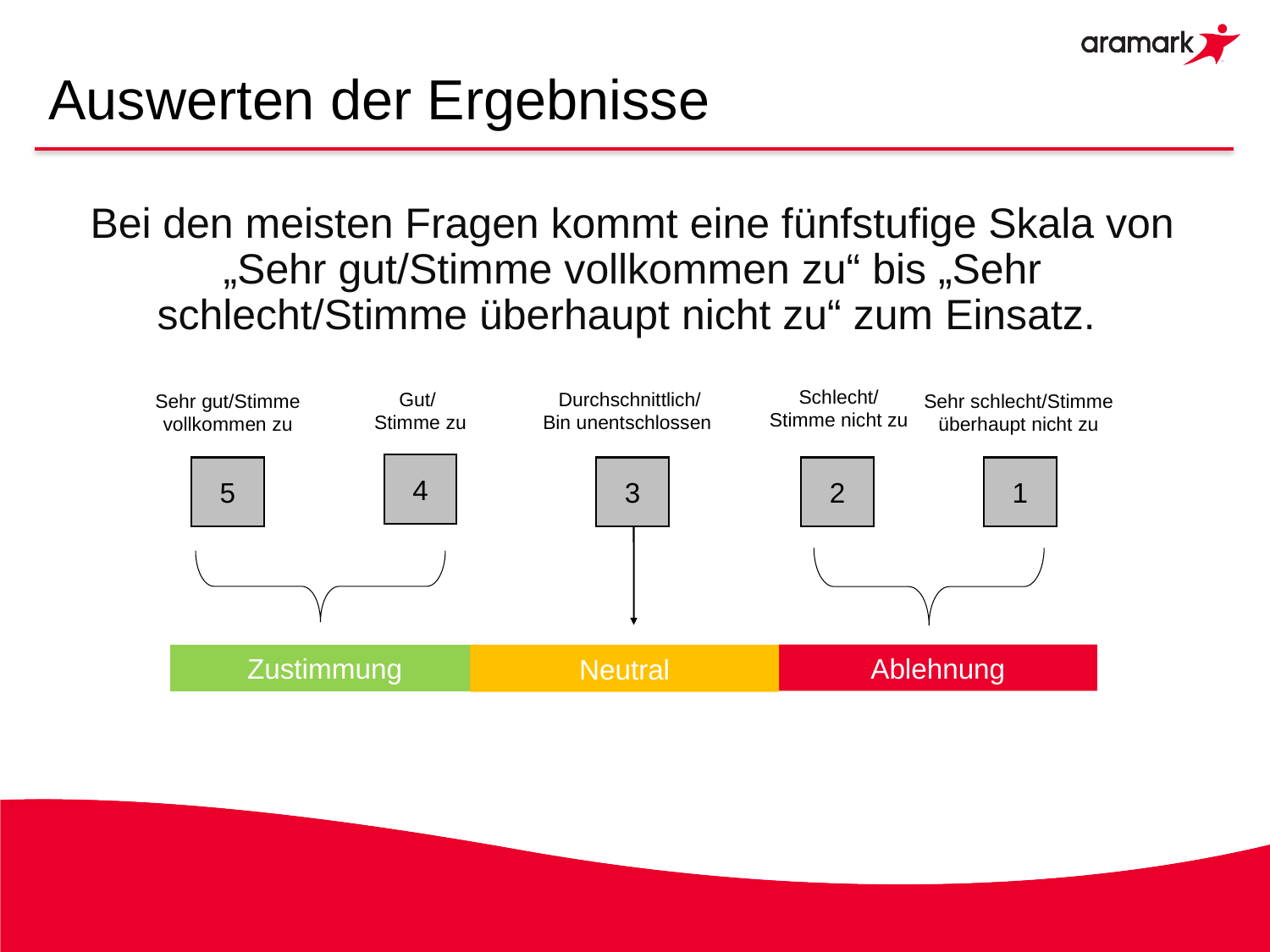

# Auswerten der Ergebnisse
Bei den meisten Fragen kommt eine fünfstufige Skala von „Sehr gut/Stimme vollkommen zu“ bis „Sehr schlecht/Stimme überhaupt nicht zu“ zum Einsatz.

Schlecht/
Stimme nicht zu
Gut/
Stimme zu
Durchschnittlich/
Bin unentschlossen
Sehr gut/Stimme vollkommen zu
Sehr schlecht/Stimme überhaupt nicht zu
4
5
3
2
1

Ablehnung
Zustimmung
Neutral